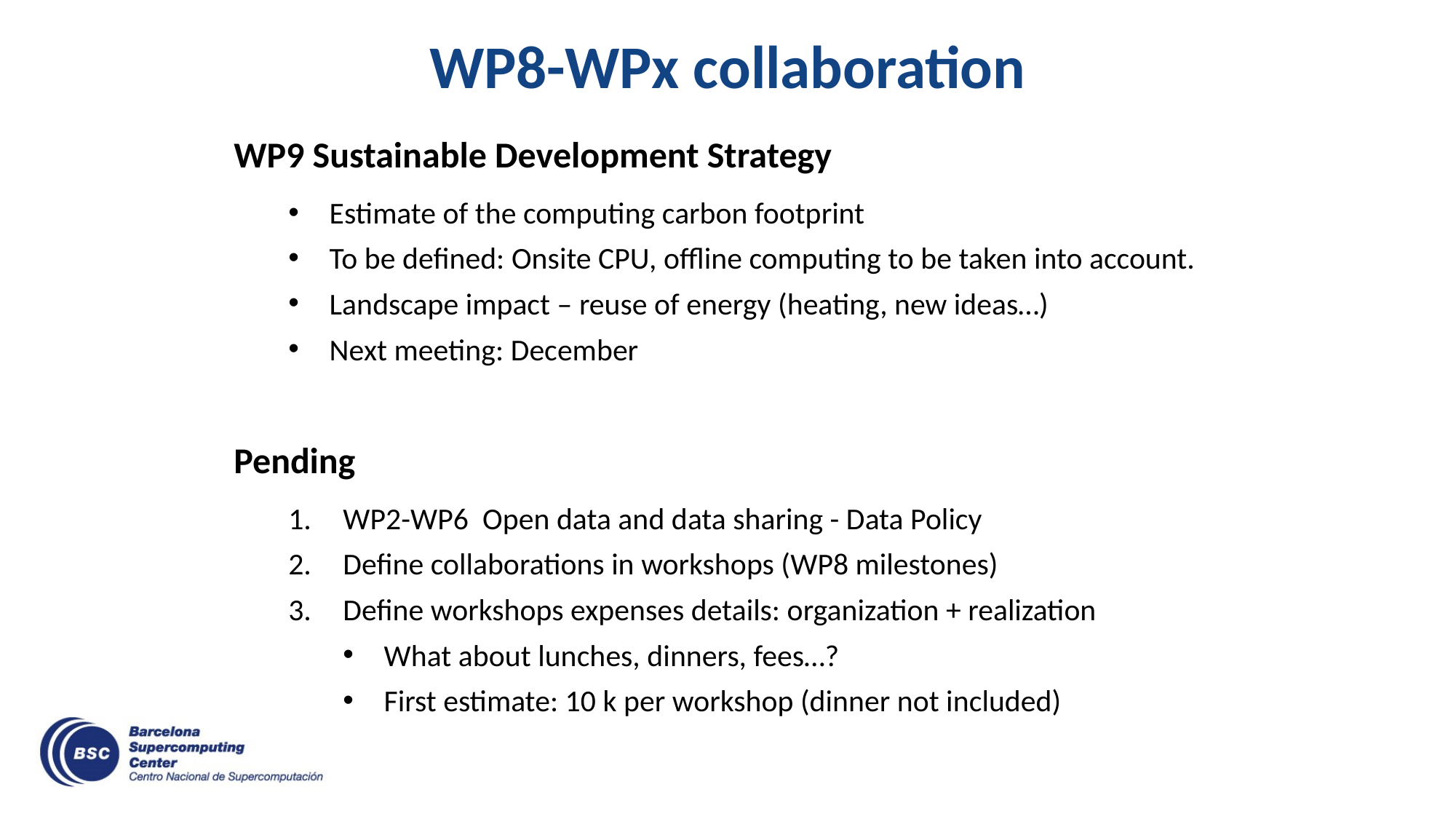

# WP8-WPx collaboration
WP9 Sustainable Development Strategy
Estimate of the computing carbon footprint
To be defined: Onsite CPU, offline computing to be taken into account.
Landscape impact – reuse of energy (heating, new ideas…)
Next meeting: December

Pending
WP2-WP6  Open data and data sharing - Data Policy
Define collaborations in workshops (WP8 milestones)
Define workshops expenses details: organization + realization
What about lunches, dinners, fees…?
First estimate: 10 k per workshop (dinner not included)